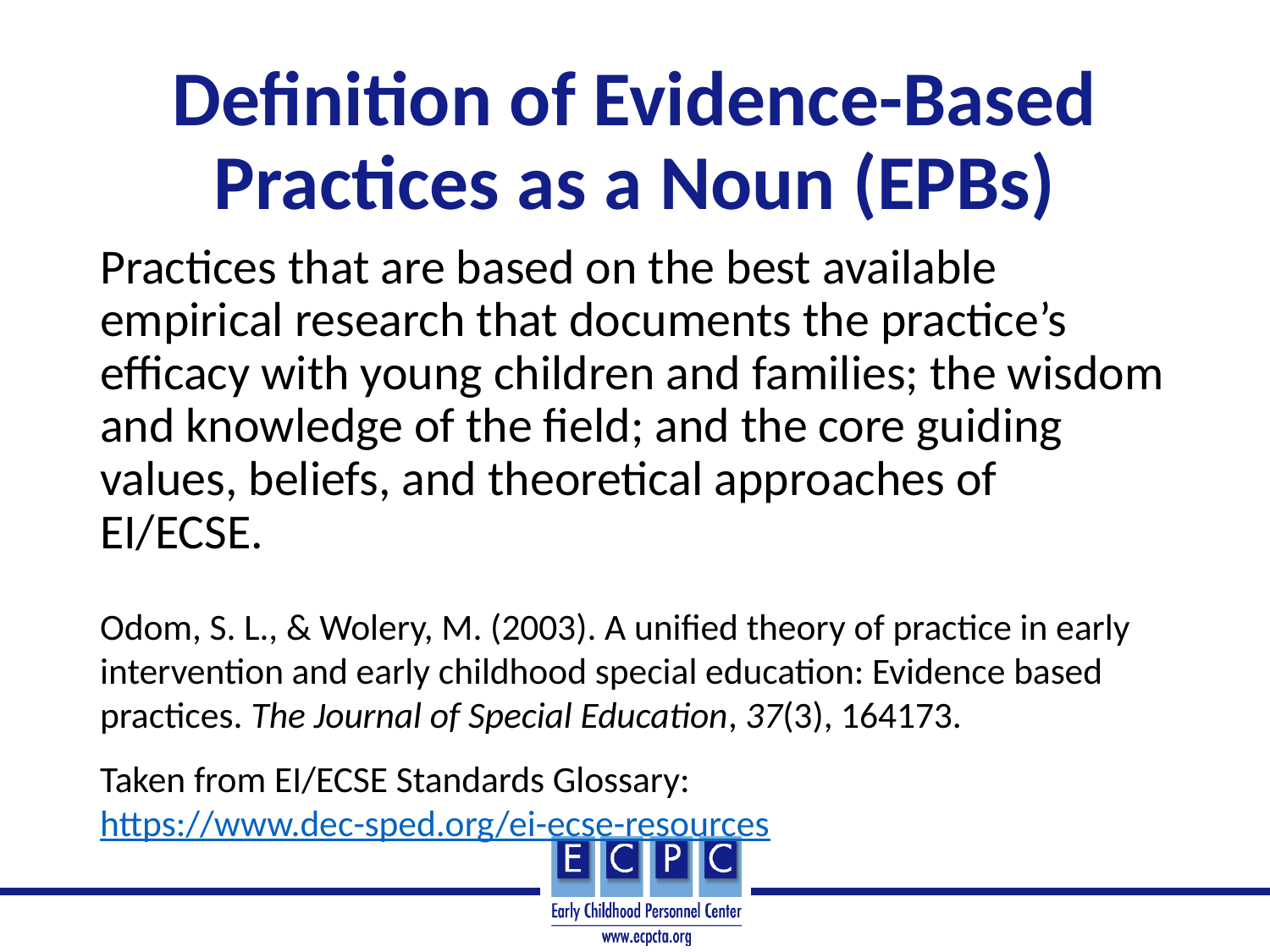

# Definition of Evidence-Based Practices as a Noun (EPBs)
Practices that are based on the best available empirical research that documents the practice’s efficacy with young children and families; the wisdom and knowledge of the field; and the core guiding values, beliefs, and theoretical approaches of EI/ECSE.

Odom, S. L., & Wolery, M. (2003). A unified theory of practice in early intervention and early childhood special education: Evidence based practices. The Journal of Special Education, 37(3), 164173.
Taken from EI/ECSE Standards Glossary: https://www.dec-sped.org/ei-ecse-resources